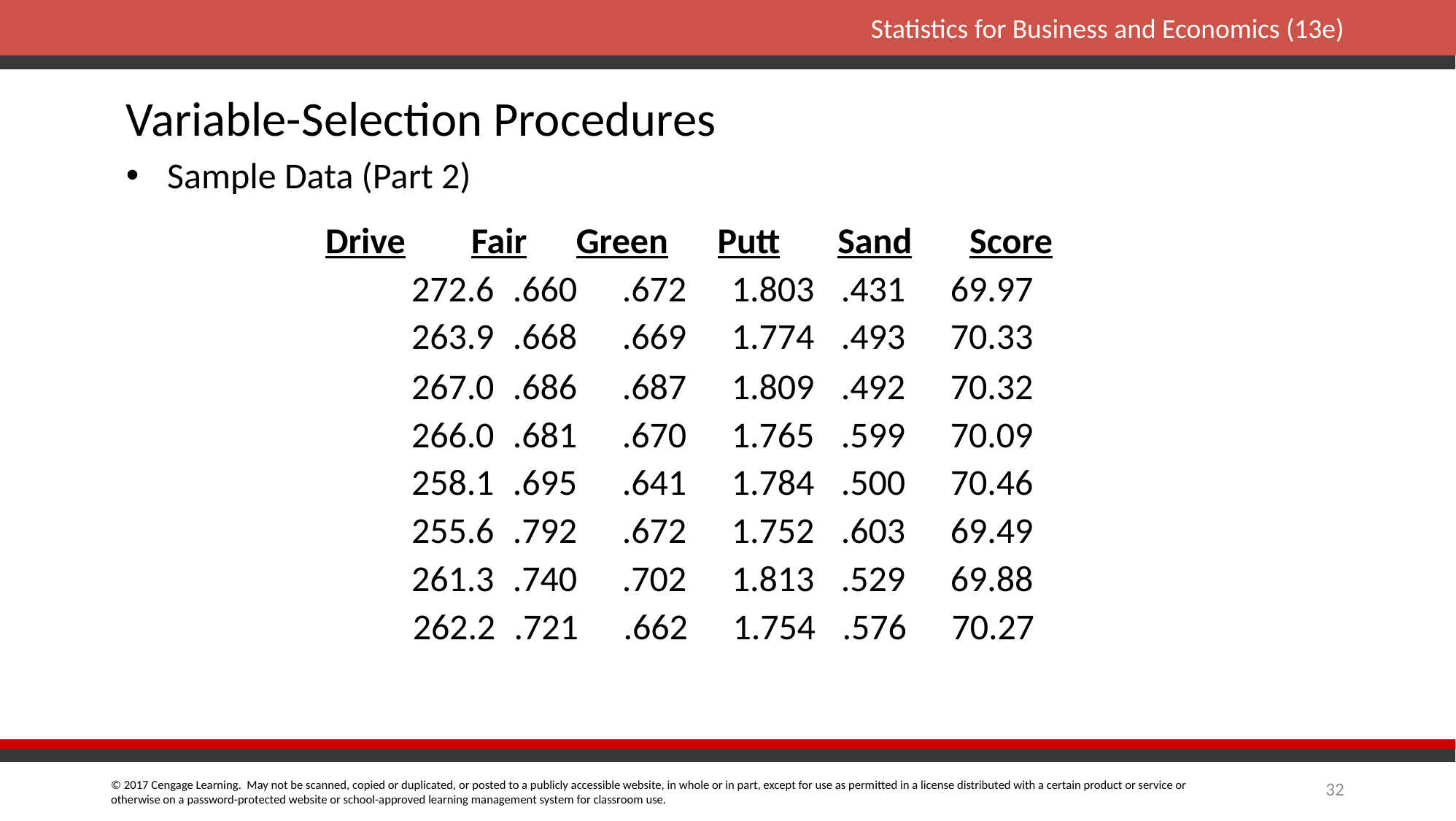

Variable-Selection Procedures
Sample Data (Part 2)
	   Drive        Fair      Green      Putt       Sand       Score
		 272.6	.660	.672	1.803	.431	69.97
		 263.9	.668	.669	1.774	.493	70.33
		 267.0	.686	.687	1.809	.492	70.32
		 266.0	.681	.670	1.765	.599	70.09
		 258.1	.695	.641	1.784	.500	70.46
		 255.6	.792	.672	1.752	.603	69.49
		 261.3	.740	.702	1.813	.529	69.88
		 262.2	.721	.662	1.754	.576	70.27
32